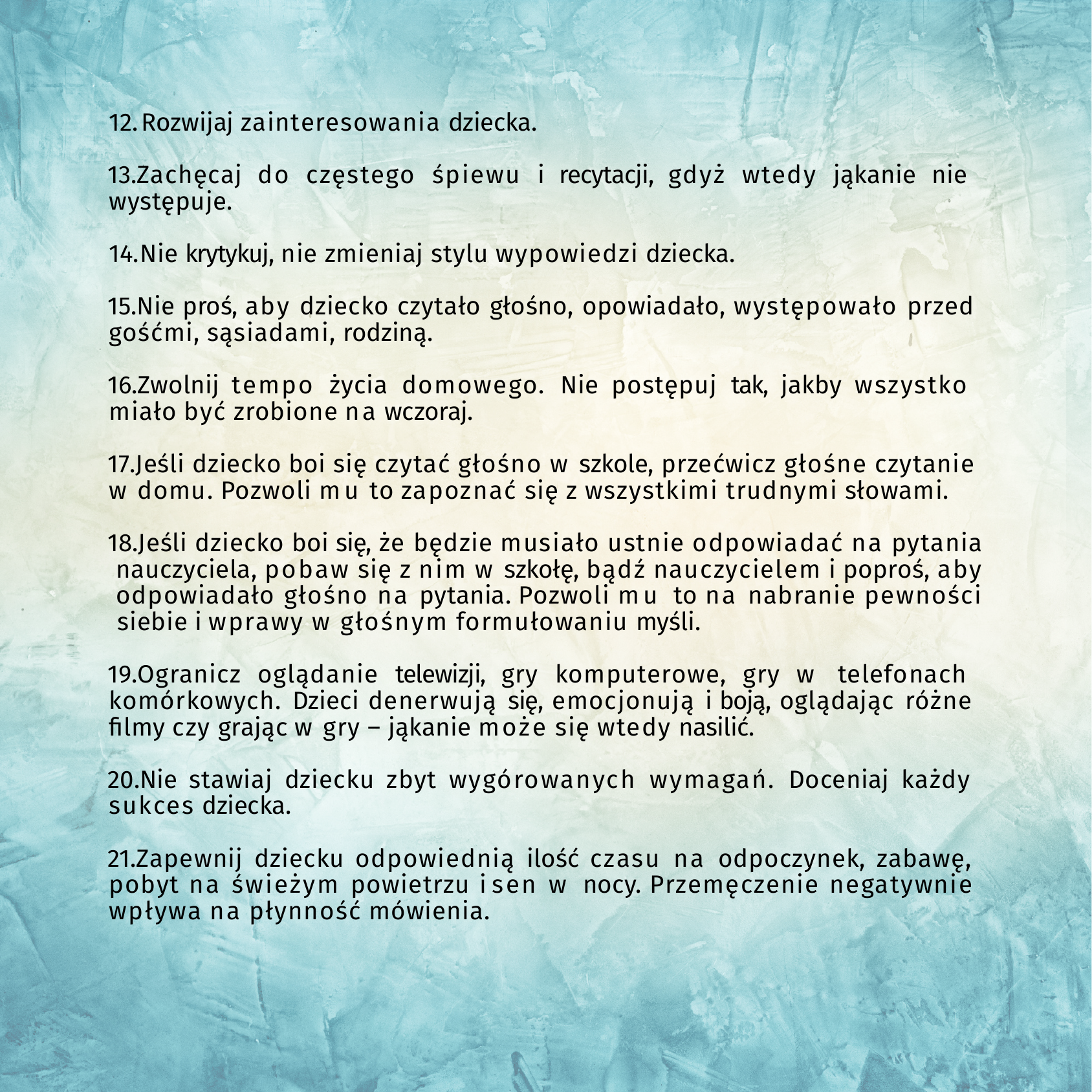

Rozwijaj zainteresowania dziecka.
Zachęcaj do częstego śpiewu i recytacji, gdyż wtedy jąkanie nie  występuje.
Nie krytykuj, nie zmieniaj stylu wypowiedzi dziecka.
Nie proś, aby dziecko czytało głośno, opowiadało, występowało przed  gośćmi, sąsiadami, rodziną.
Zwolnij tempo życia domowego. Nie postępuj tak, jakby wszystko  miało być zrobione na wczoraj.
Jeśli dziecko boi się czytać głośno w szkole, przećwicz głośne czytanie  w domu. Pozwoli mu to zapoznać się z wszystkimi trudnymi słowami.
Jeśli dziecko boi się, że będzie musiało ustnie odpowiadać na pytania  nauczyciela, pobaw się z nim w szkołę, bądź nauczycielem i poproś, aby  odpowiadało głośno na pytania. Pozwoli mu to na nabranie pewności  siebie i wprawy w głośnym formułowaniu myśli.
Ogranicz oglądanie telewizji, gry komputerowe, gry w telefonach  komórkowych. Dzieci denerwują się, emocjonują i boją, oglądając różne  filmy czy grając w gry – jąkanie może się wtedy nasilić.
Nie stawiaj dziecku zbyt wygórowanych wymagań. Doceniaj każdy  sukces dziecka.
Zapewnij dziecku odpowiednią ilość czasu na odpoczynek, zabawę,  pobyt na świeżym powietrzu i sen w nocy. Przemęczenie negatywnie  wpływa na płynność mówienia.